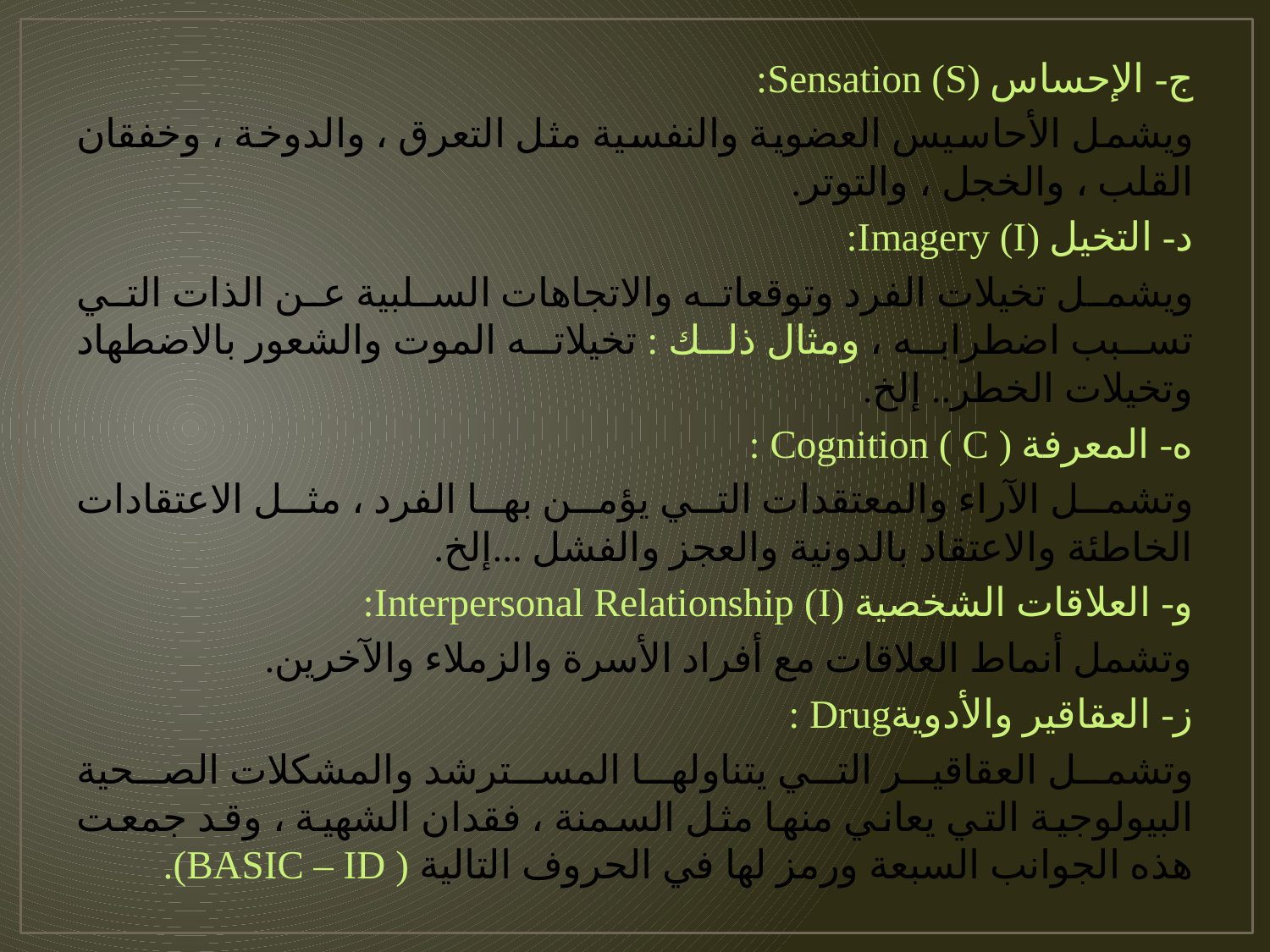

ج- الإحساس Sensation (S):
ويشمل الأحاسيس العضوية والنفسية مثل التعرق ، والدوخة ، وخفقان القلب ، والخجل ، والتوتر.
د- التخيل Imagery (I):
ويشمل تخيلات الفرد وتوقعاته والاتجاهات السلبية عن الذات التي تسبب اضطرابه ، ومثال ذلك : تخيلاته الموت والشعور بالاضطهاد وتخيلات الخطر.. إلخ.
ه- المعرفة Cognition ( C ) :
وتشمل الآراء والمعتقدات التي يؤمن بها الفرد ، مثل الاعتقادات الخاطئة والاعتقاد بالدونية والعجز والفشل ...إلخ.
و- العلاقات الشخصية Interpersonal Relationship (I):
وتشمل أنماط العلاقات مع أفراد الأسرة والزملاء والآخرين.
ز- العقاقير والأدويةDrug :
وتشمل العقاقير التي يتناولها المسترشد والمشكلات الصحية البيولوجية التي يعاني منها مثل السمنة ، فقدان الشهية ، وقد جمعت هذه الجوانب السبعة ورمز لها في الحروف التالية ( BASIC – ID).